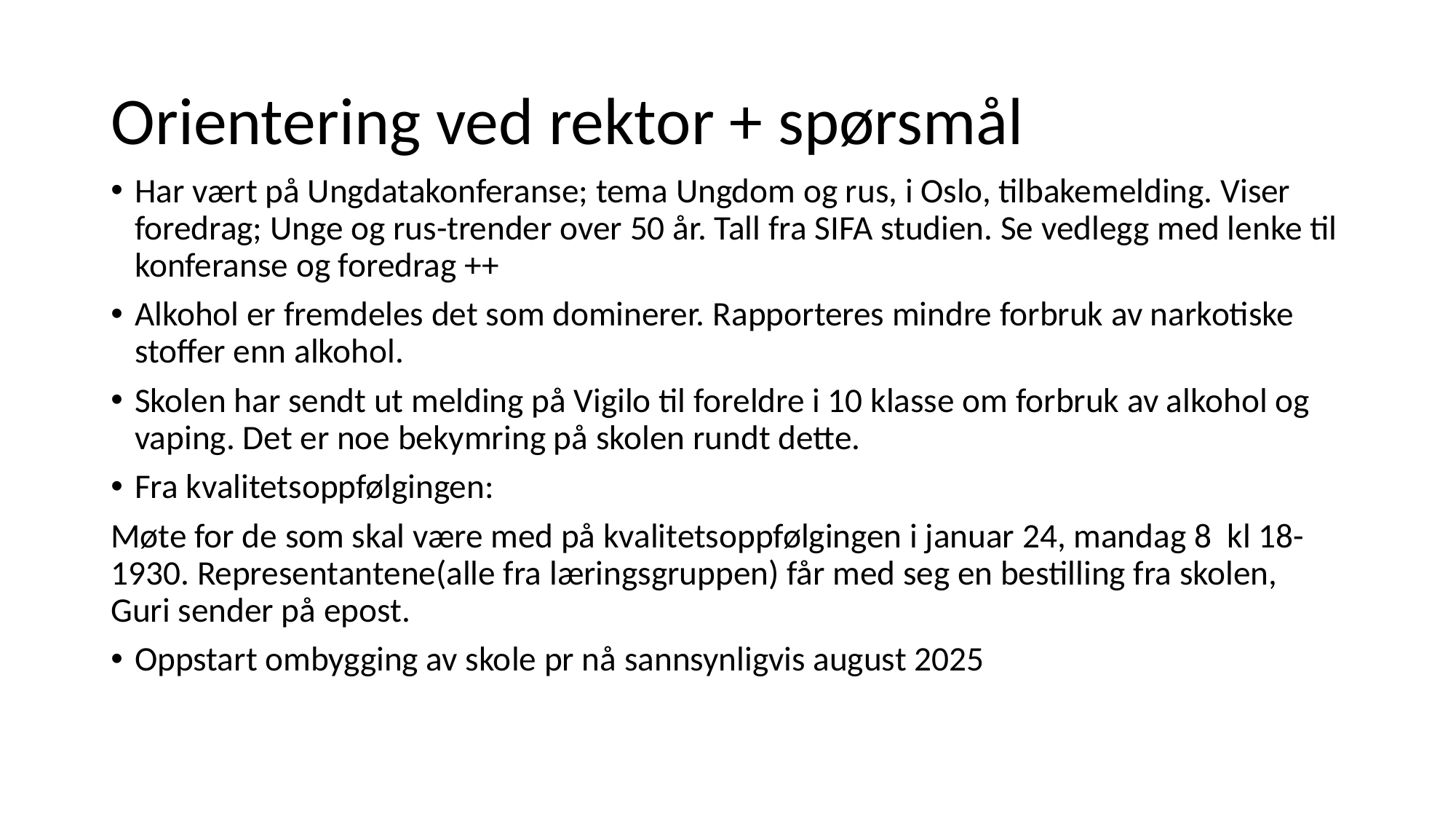

# Orientering ved rektor + spørsmål
Har vært på Ungdatakonferanse; tema Ungdom og rus, i Oslo, tilbakemelding. Viser foredrag; Unge og rus-trender over 50 år. Tall fra SIFA studien. Se vedlegg med lenke til konferanse og foredrag ++
Alkohol er fremdeles det som dominerer. Rapporteres mindre forbruk av narkotiske stoffer enn alkohol.
Skolen har sendt ut melding på Vigilo til foreldre i 10 klasse om forbruk av alkohol og vaping. Det er noe bekymring på skolen rundt dette.
Fra kvalitetsoppfølgingen:
Møte for de som skal være med på kvalitetsoppfølgingen i januar 24, mandag 8  kl 18-1930. Representantene(alle fra læringsgruppen) får med seg en bestilling fra skolen, Guri sender på epost.
Oppstart ombygging av skole pr nå sannsynligvis august 2025